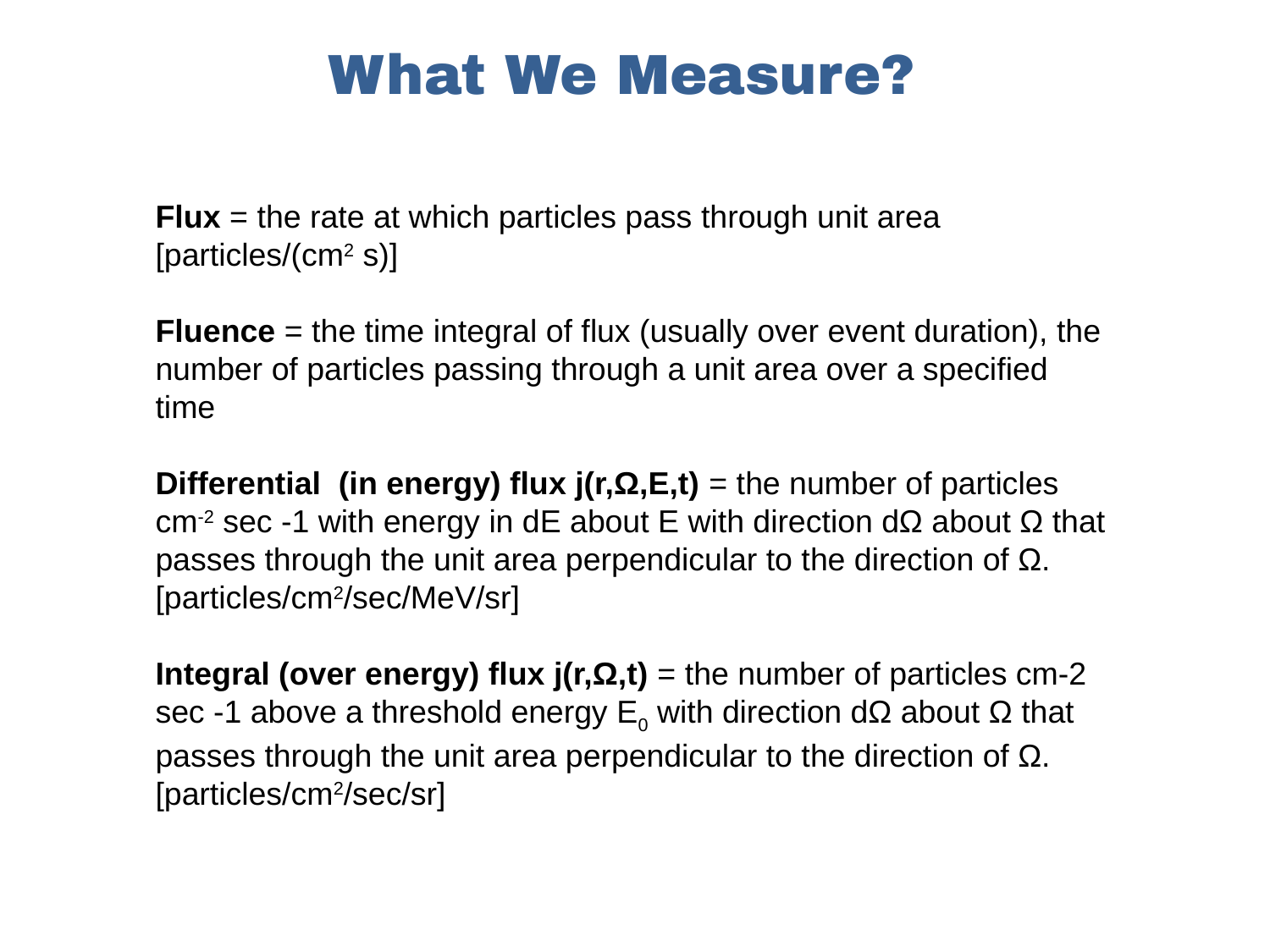

# What We Measure?
Flux = the rate at which particles pass through unit area [particles/(cm2 s)]

Fluence = the time integral of flux (usually over event duration), the number of particles passing through a unit area over a specified time

Differential  (in energy) flux j(r,Ω,E,t) = the number of particles cm-2 sec -1 with energy in dE about E with direction dΩ about Ω that passes through the unit area perpendicular to the direction of Ω. [particles/cm2/sec/MeV/sr]

Integral (over energy) flux j(r,Ω,t) = the number of particles cm-2 sec -1 above a threshold energy E0 with direction dΩ about Ω that passes through the unit area perpendicular to the direction of Ω. [particles/cm2/sec/sr]